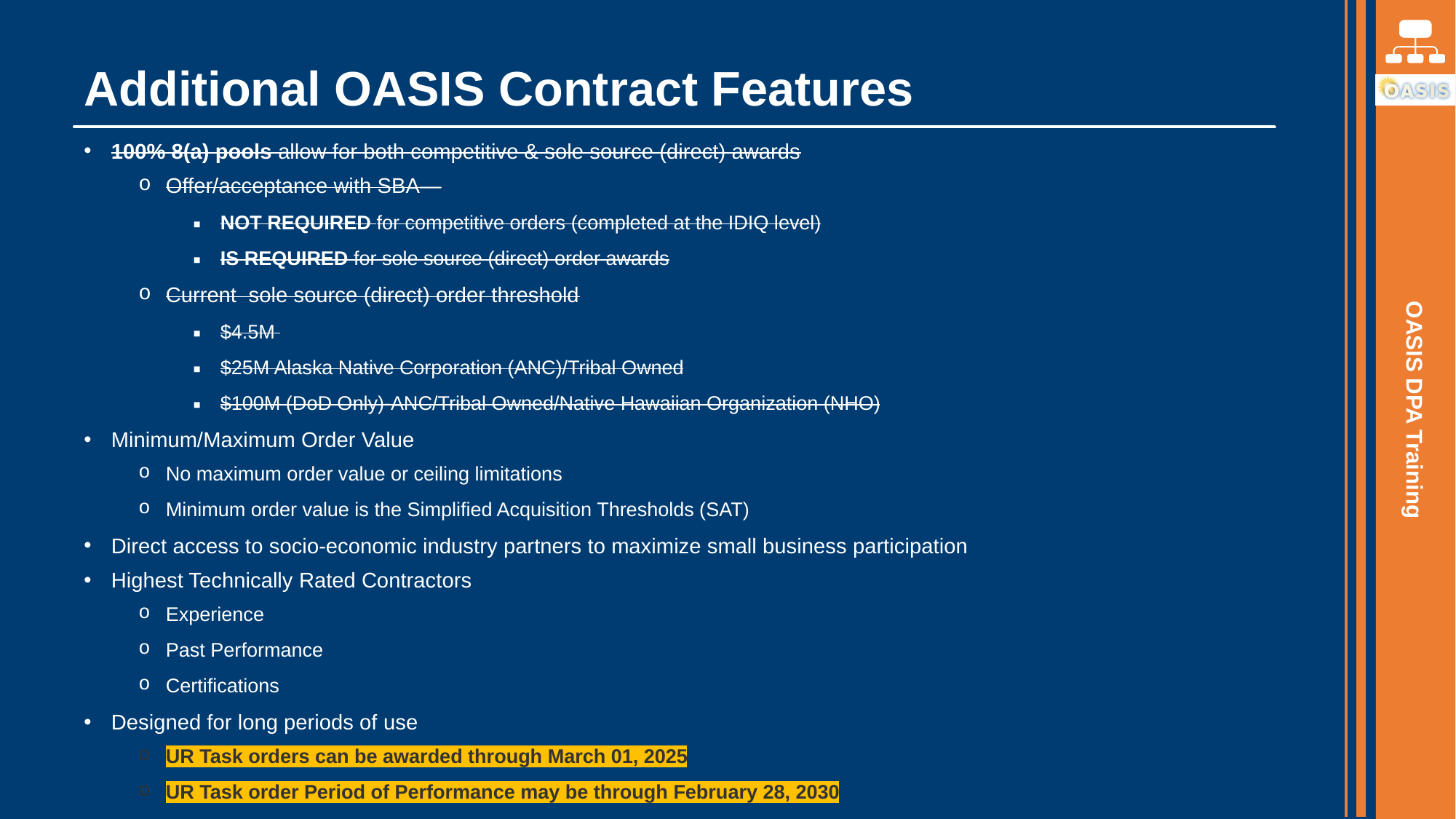

# Additional OASIS Contract Features
100% 8(a) pools allow for both competitive & sole source (direct) awards
Offer/acceptance with SBA—
NOT REQUIRED for competitive orders (completed at the IDIQ level)
IS REQUIRED for sole source (direct) order awards
Current  sole source (direct) order threshold
$4.5M
$25M Alaska Native Corporation (ANC)/Tribal Owned
$100M (DoD Only)-ANC/Tribal Owned/Native Hawaiian Organization (NHO)
Minimum/Maximum Order Value
No maximum order value or ceiling limitations
Minimum order value is the Simplified Acquisition Thresholds (SAT)
Direct access to socio-economic industry partners to maximize small business participation
Highest Technically Rated Contractors
Experience
Past Performance
Certifications
Designed for long periods of use
UR Task orders can be awarded through March 01, 2025
UR Task order Period of Performance may be through February 28, 2030